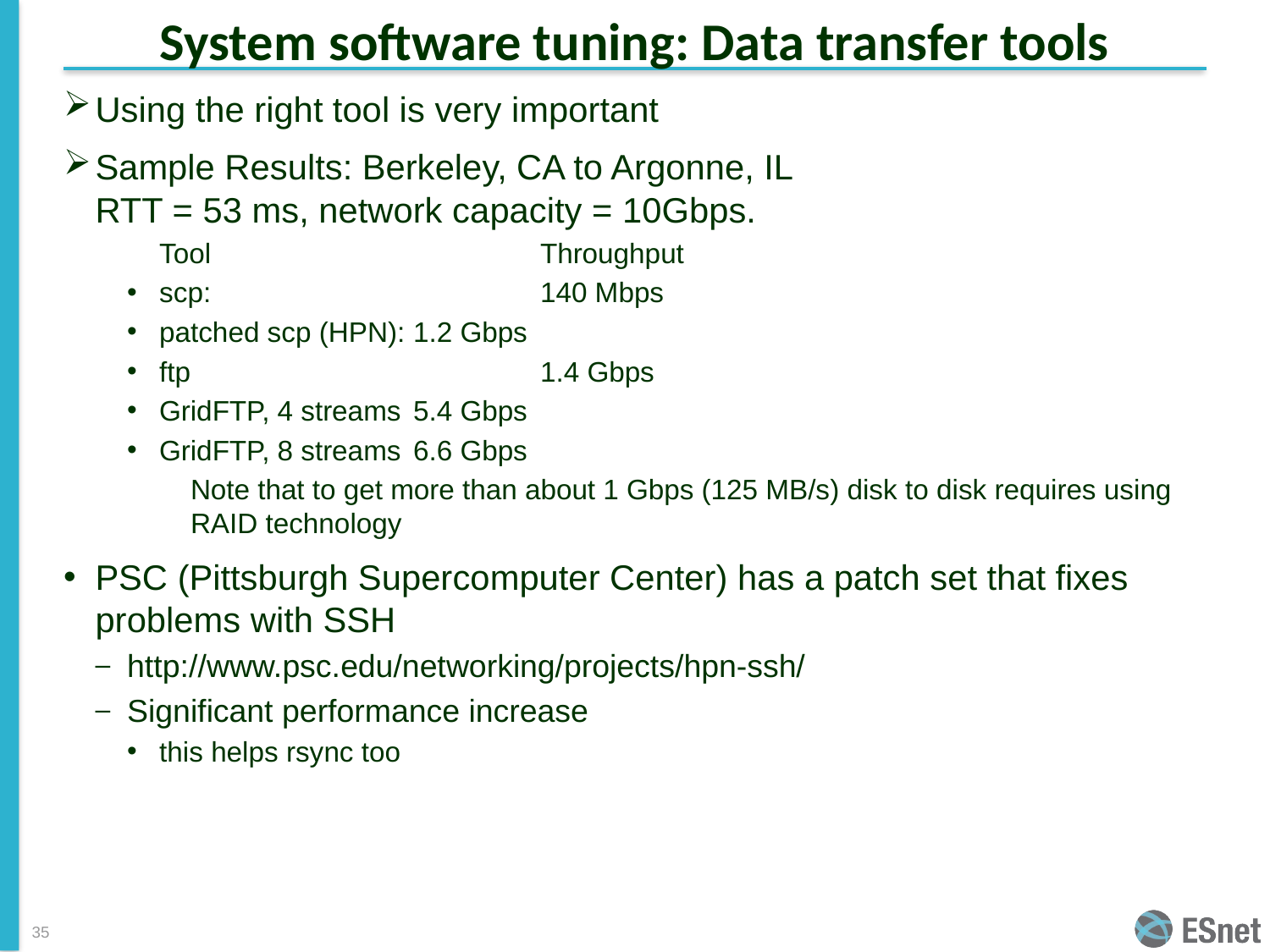

# System software tuning: Data transfer tools
Using the right tool is very important
Sample Results: Berkeley, CA to Argonne, IL
RTT = 53 ms, network capacity = 10Gbps.
	Tool			Throughput
scp:			140 Mbps
patched scp (HPN):	1.2 Gbps
ftp			1.4 Gbps
GridFTP, 4 streams	5.4 Gbps
GridFTP, 8 streams	6.6 Gbps
Note that to get more than about 1 Gbps (125 MB/s) disk to disk requires using RAID technology
PSC (Pittsburgh Supercomputer Center) has a patch set that fixes problems with SSH
http://www.psc.edu/networking/projects/hpn-ssh/
Significant performance increase
this helps rsync too

35